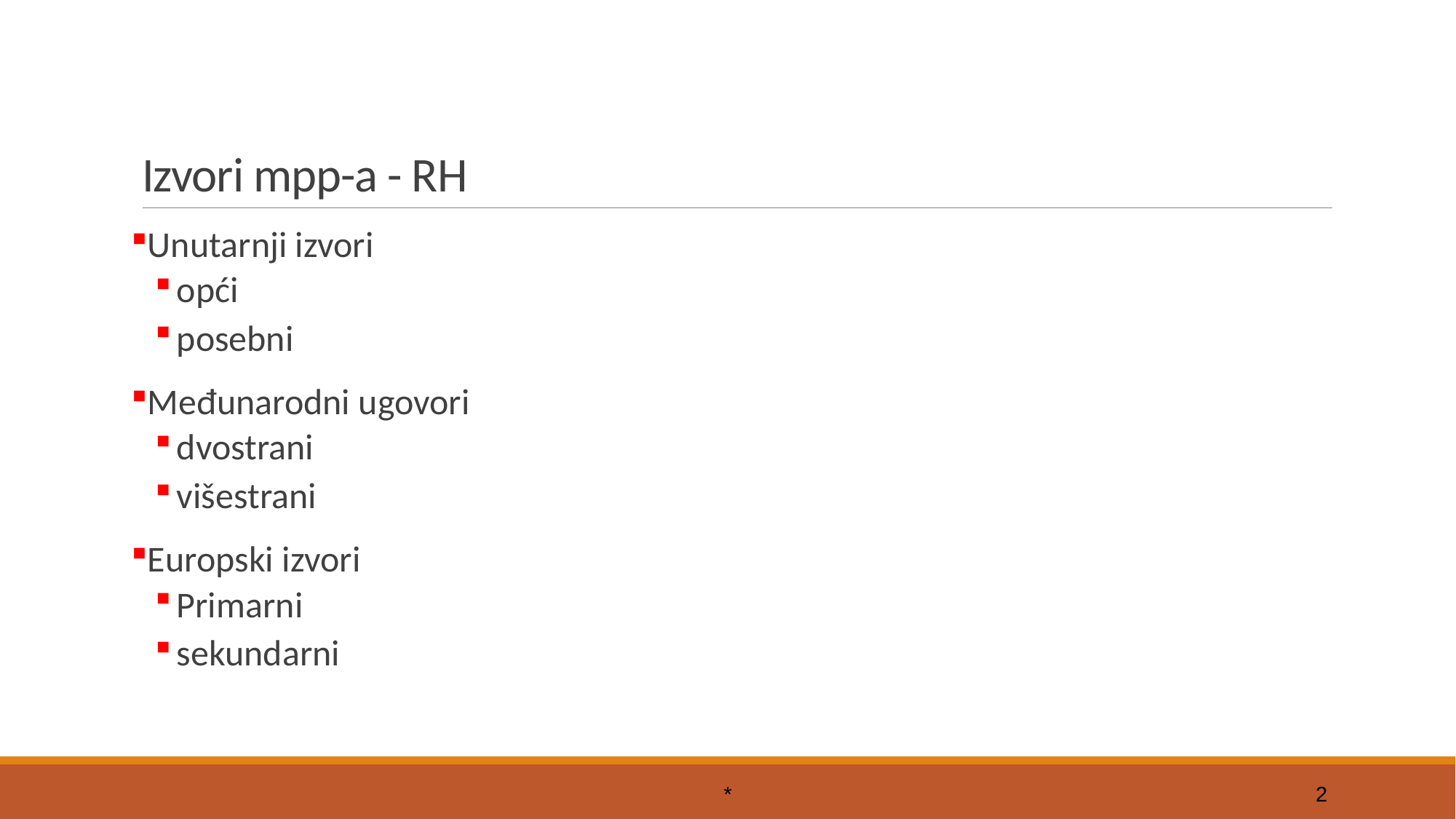

# Izvori mpp-a - RH
Unutarnji izvori
opći
posebni
Međunarodni ugovori
dvostrani
višestrani
Europski izvori
Primarni
sekundarni

*
2